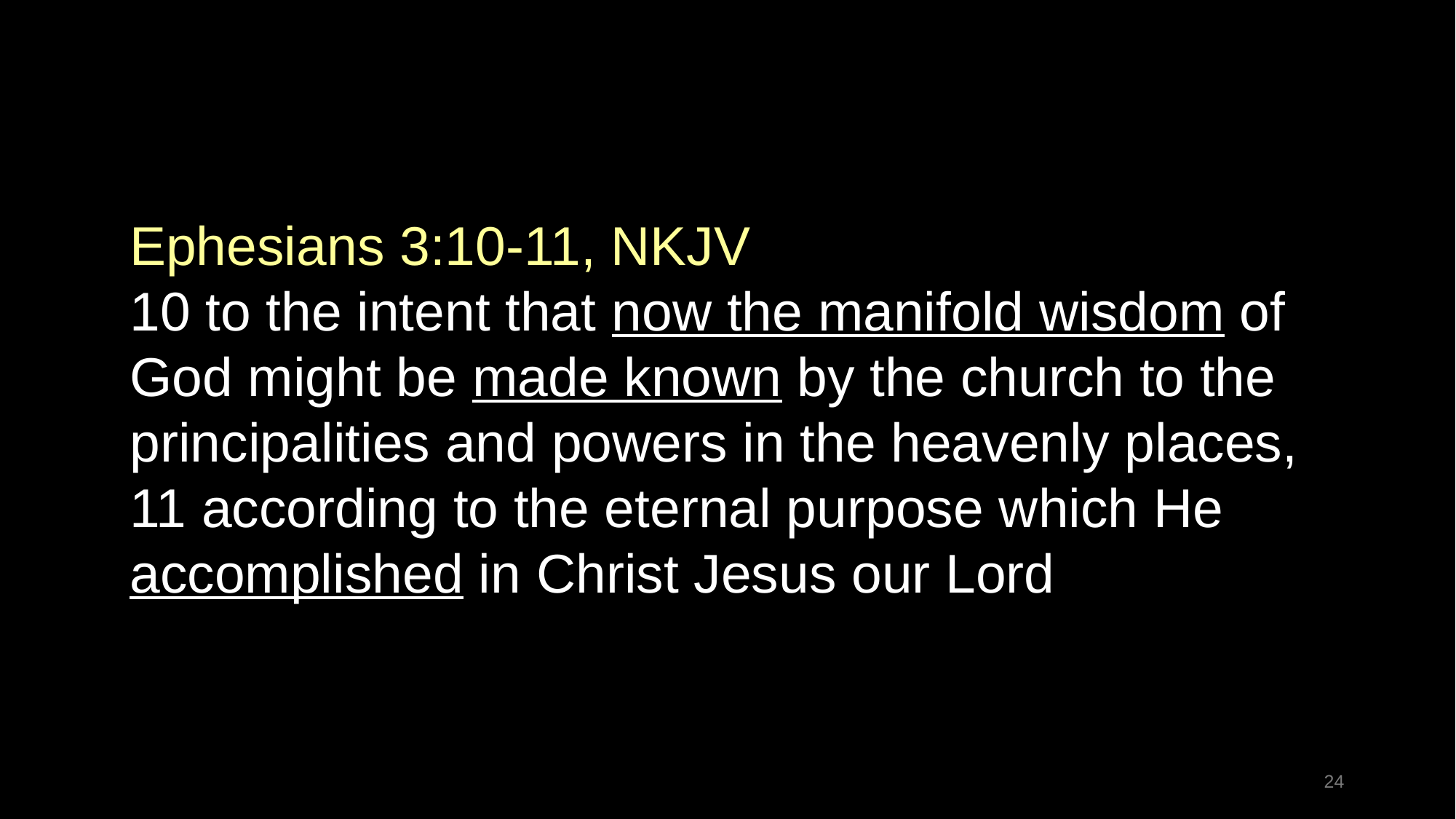

Ephesians 3:10-11, NKJV
10 to the intent that now the manifold wisdom of God might be made known by the church to the principalities and powers in the heavenly places, 11 according to the eternal purpose which He accomplished in Christ Jesus our Lord
24